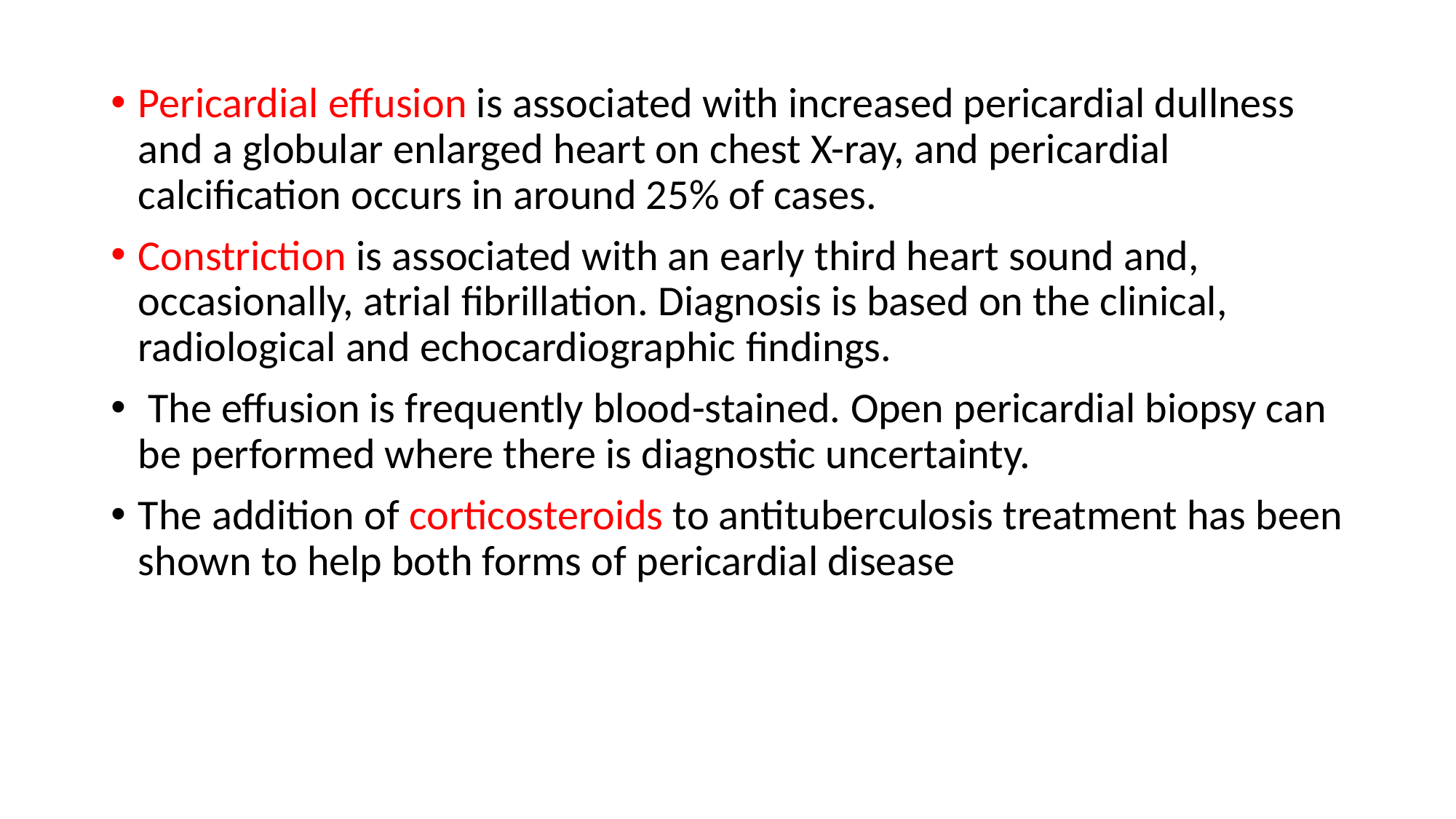

Pericardial effusion is associated with increased pericardial dullness and a globular enlarged heart on chest X-ray, and pericardial calcification occurs in around 25% of cases.
Constriction is associated with an early third heart sound and, occasionally, atrial fibrillation. Diagnosis is based on the clinical, radiological and echocardiographic findings.
 The effusion is frequently blood-stained. Open pericardial biopsy can be performed where there is diagnostic uncertainty.
The addition of corticosteroids to antituberculosis treatment has been shown to help both forms of pericardial disease